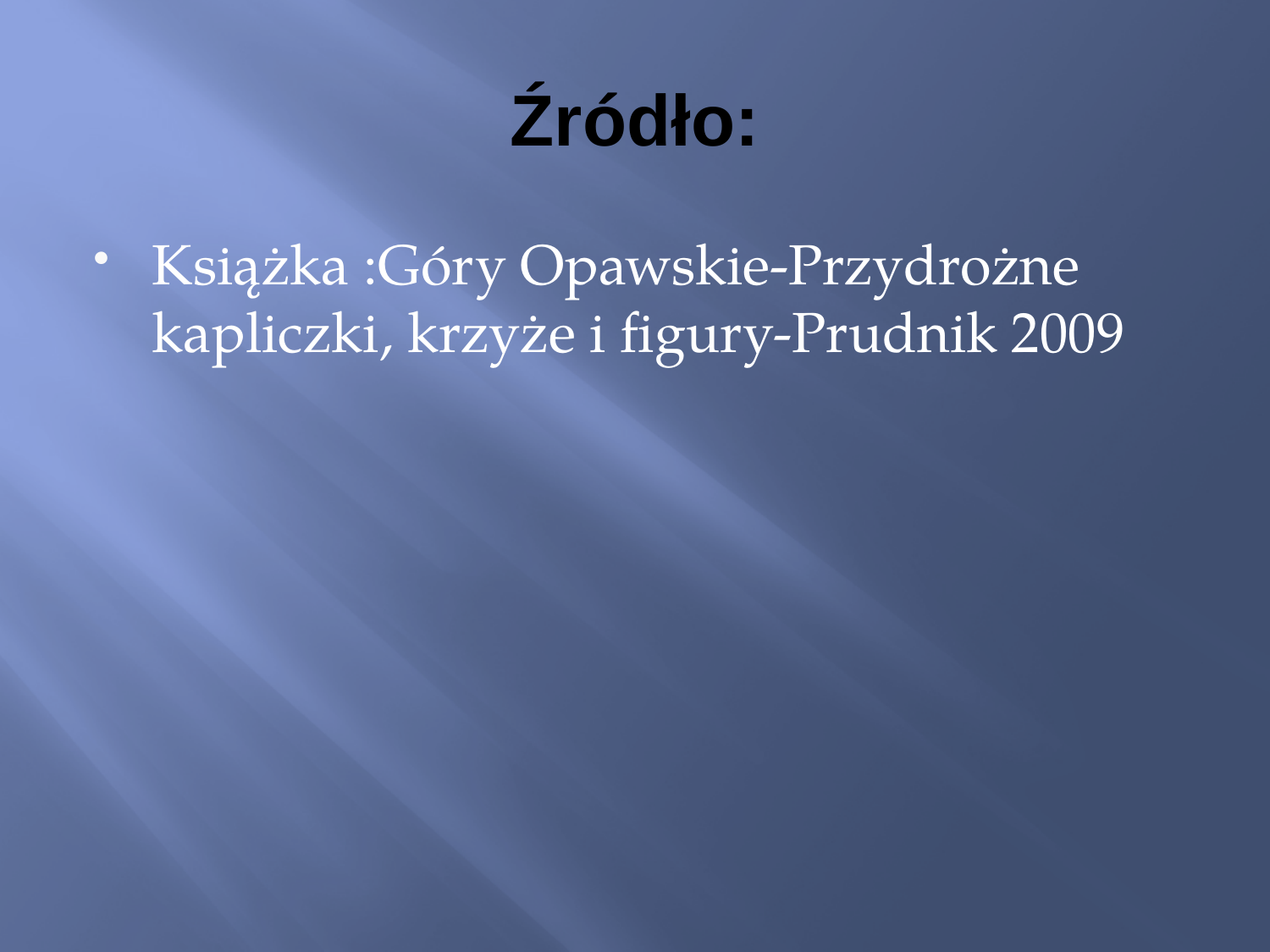

# Źródło:
Książka :Góry Opawskie-Przydrożne kapliczki, krzyże i figury-Prudnik 2009